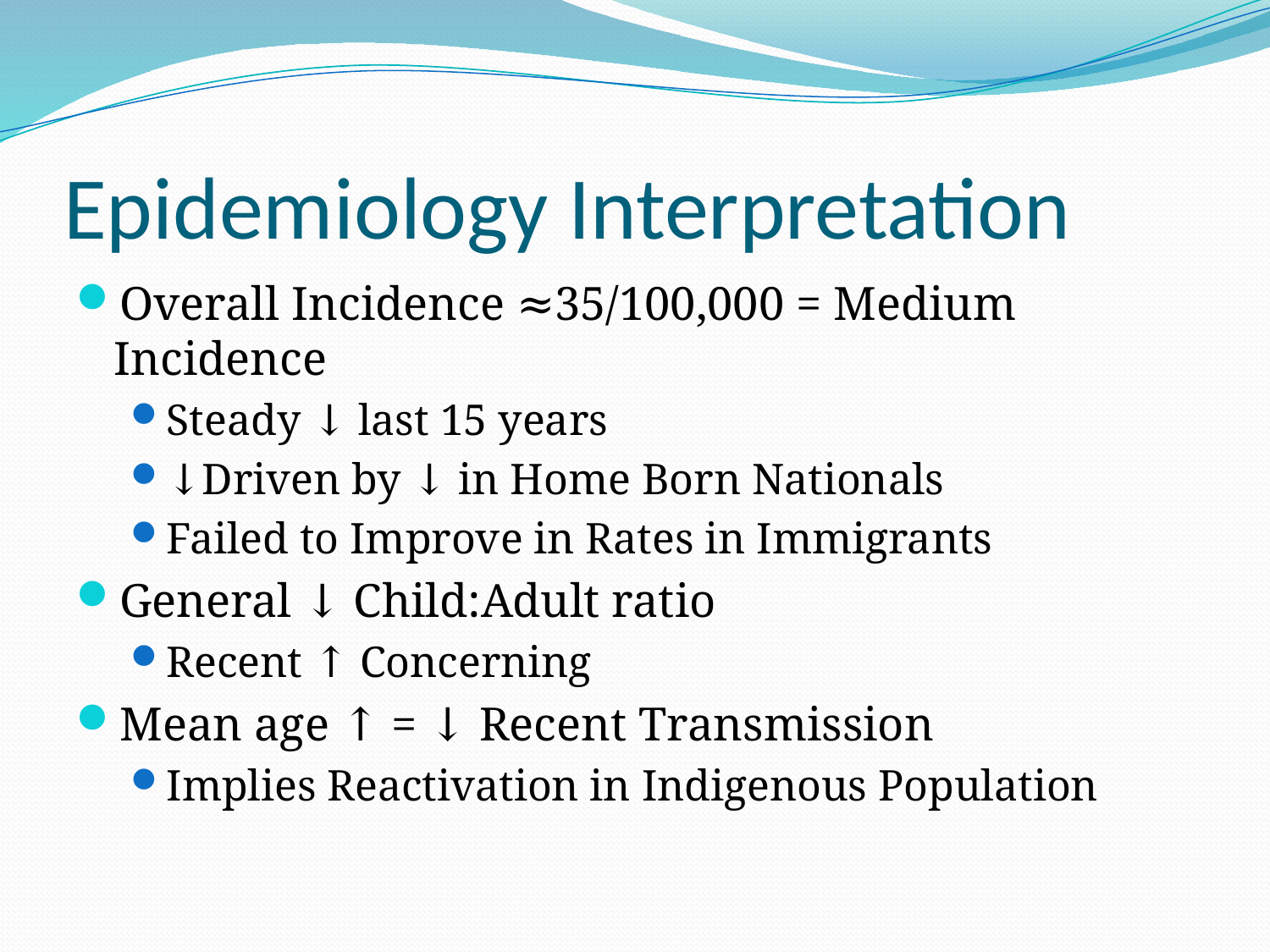

# Epidemiology Interpretation
Overall Incidence ≈35/100,000 = Medium Incidence
Steady ↓ last 15 years
↓Driven by ↓ in Home Born Nationals
Failed to Improve in Rates in Immigrants
General ↓ Child:Adult ratio
Recent ↑ Concerning
Mean age ↑ = ↓ Recent Transmission
Implies Reactivation in Indigenous Population